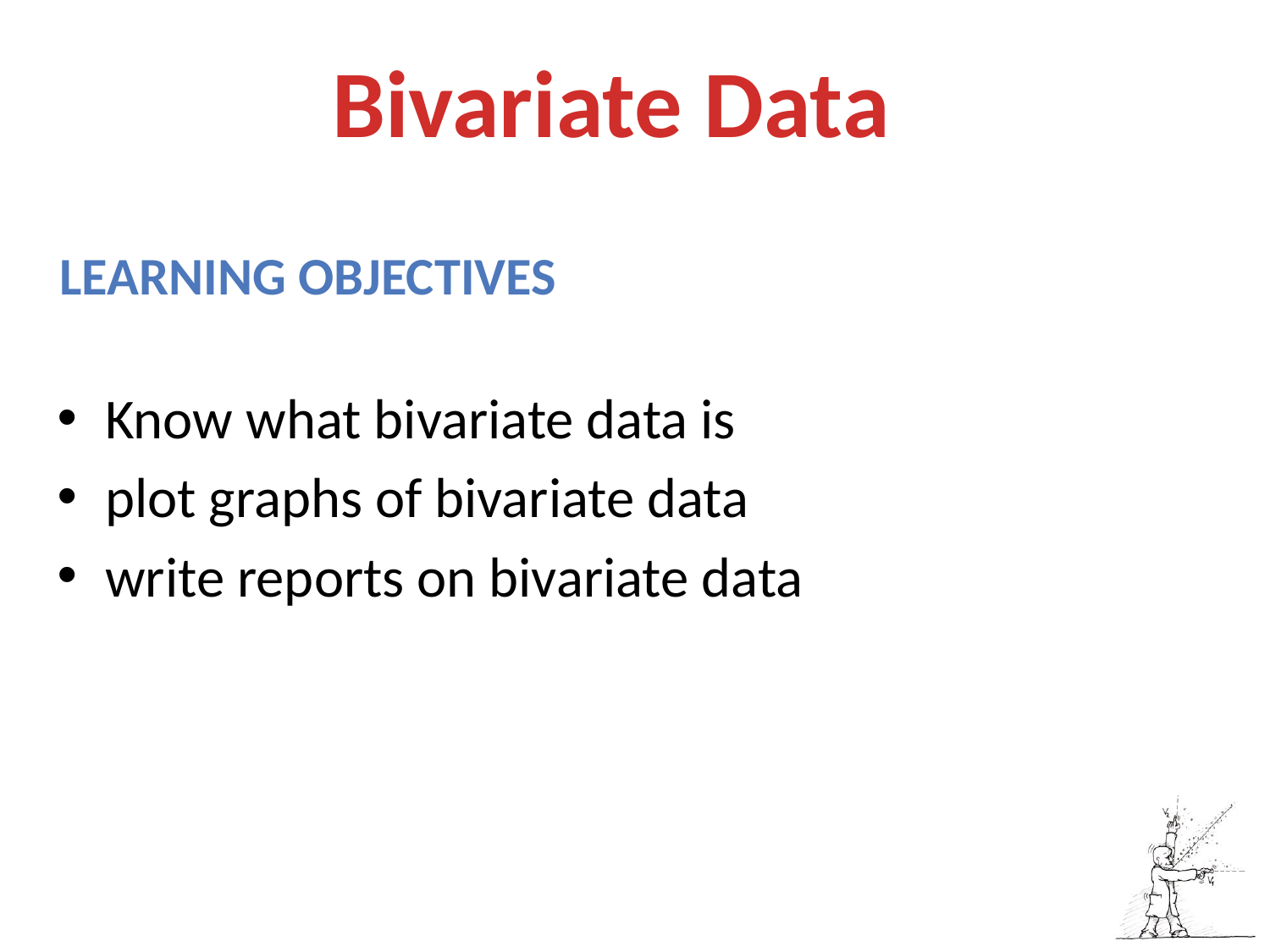

Bivariate Data
Learning objectives
Know what bivariate data is
plot graphs of bivariate data
write reports on bivariate data